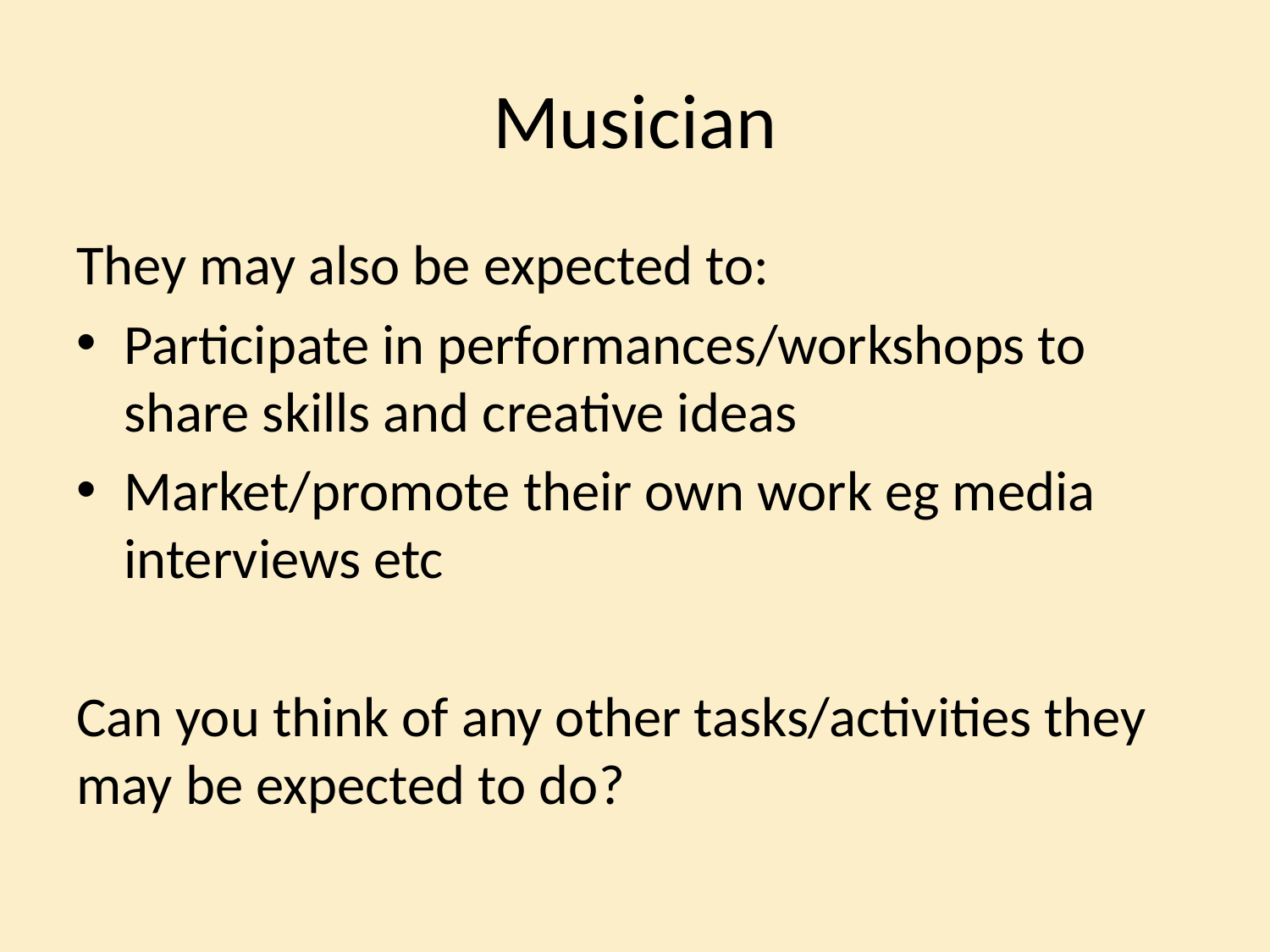

# Musician
They may also be expected to:
Participate in performances/workshops to share skills and creative ideas
Market/promote their own work eg media interviews etc

Can you think of any other tasks/activities they may be expected to do?